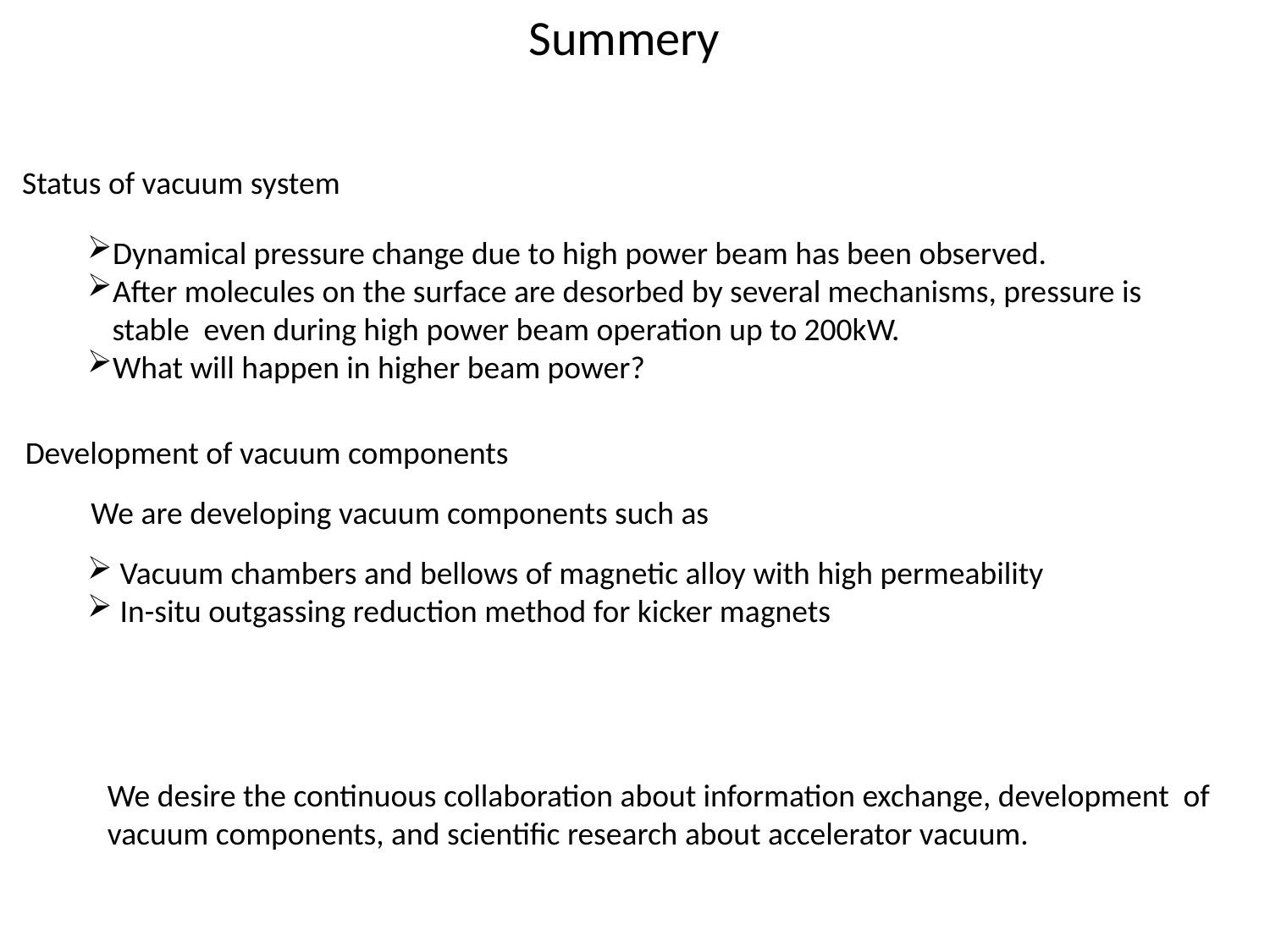

Summery
Status of vacuum system
Dynamical pressure change due to high power beam has been observed.
After molecules on the surface are desorbed by several mechanisms, pressure is stable  even during high power beam operation up to 200kW.
What will happen in higher beam power?
Development of vacuum components
We are developing vacuum components such as
 Vacuum chambers and bellows of magnetic alloy with high permeability
 In-situ outgassing reduction method for kicker magnets
We desire the continuous collaboration about information exchange, development  of vacuum components, and scientific research about accelerator vacuum.